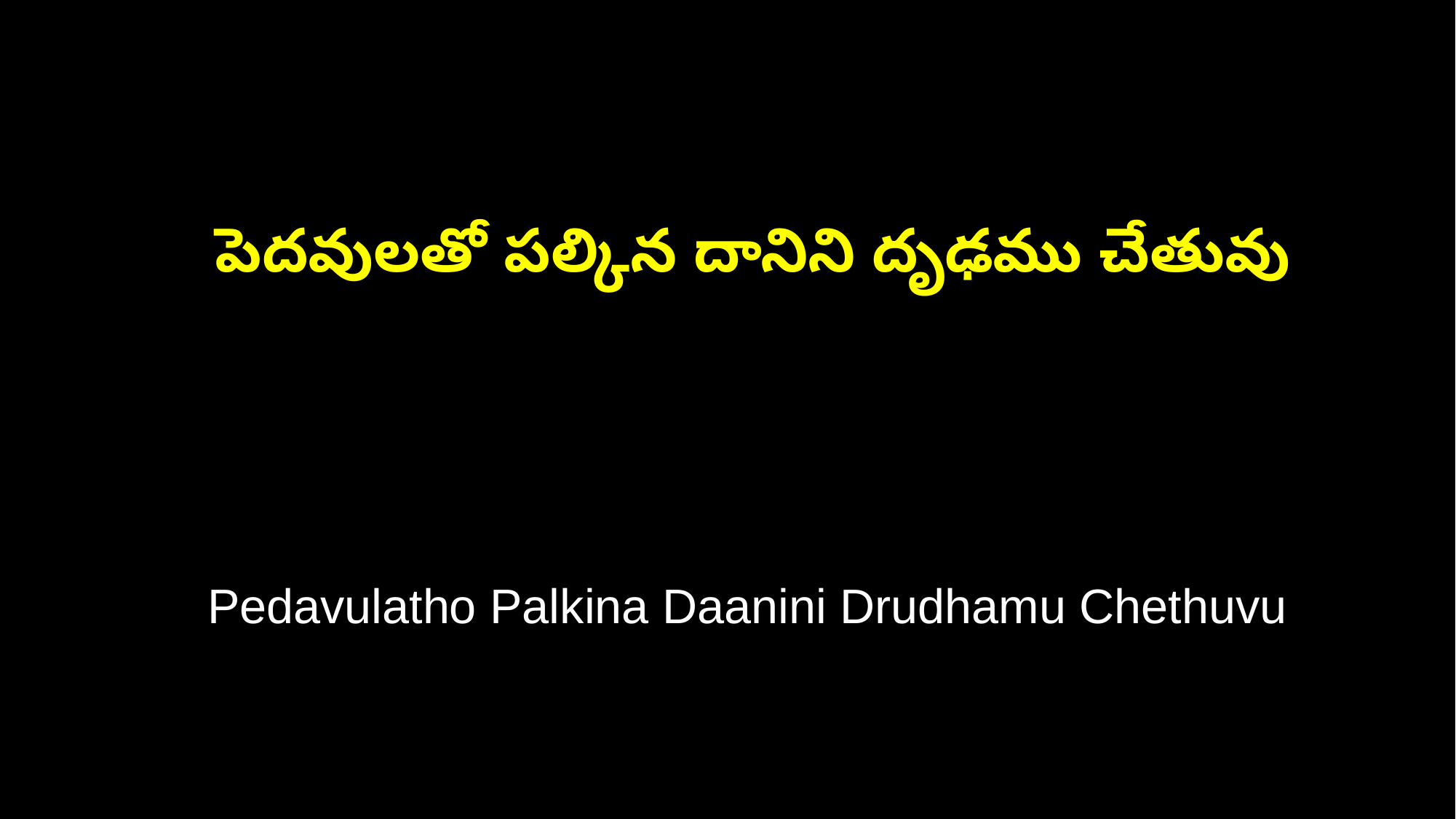

పెదవులతో పల్కిన దానిని దృఢము చేతువు
   Pedavulatho Palkina Daanini Drudhamu Chethuvu